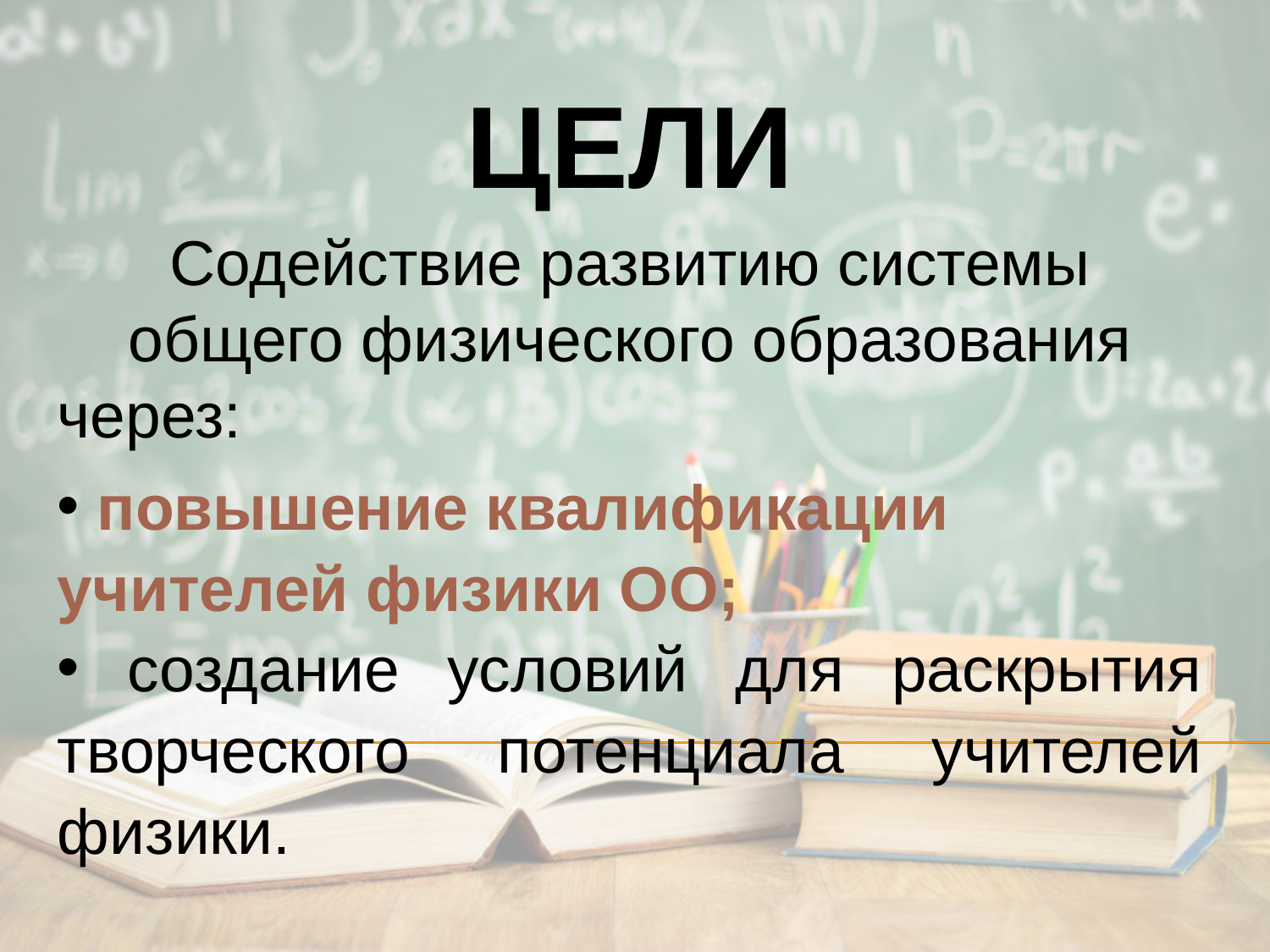

ЦЕЛИ
Содействие развитию системы общего физического образования
через:
 повышение квалификации учителей физики ОО;
 создание условий для раскрытия творческого потенциала учителей физики.